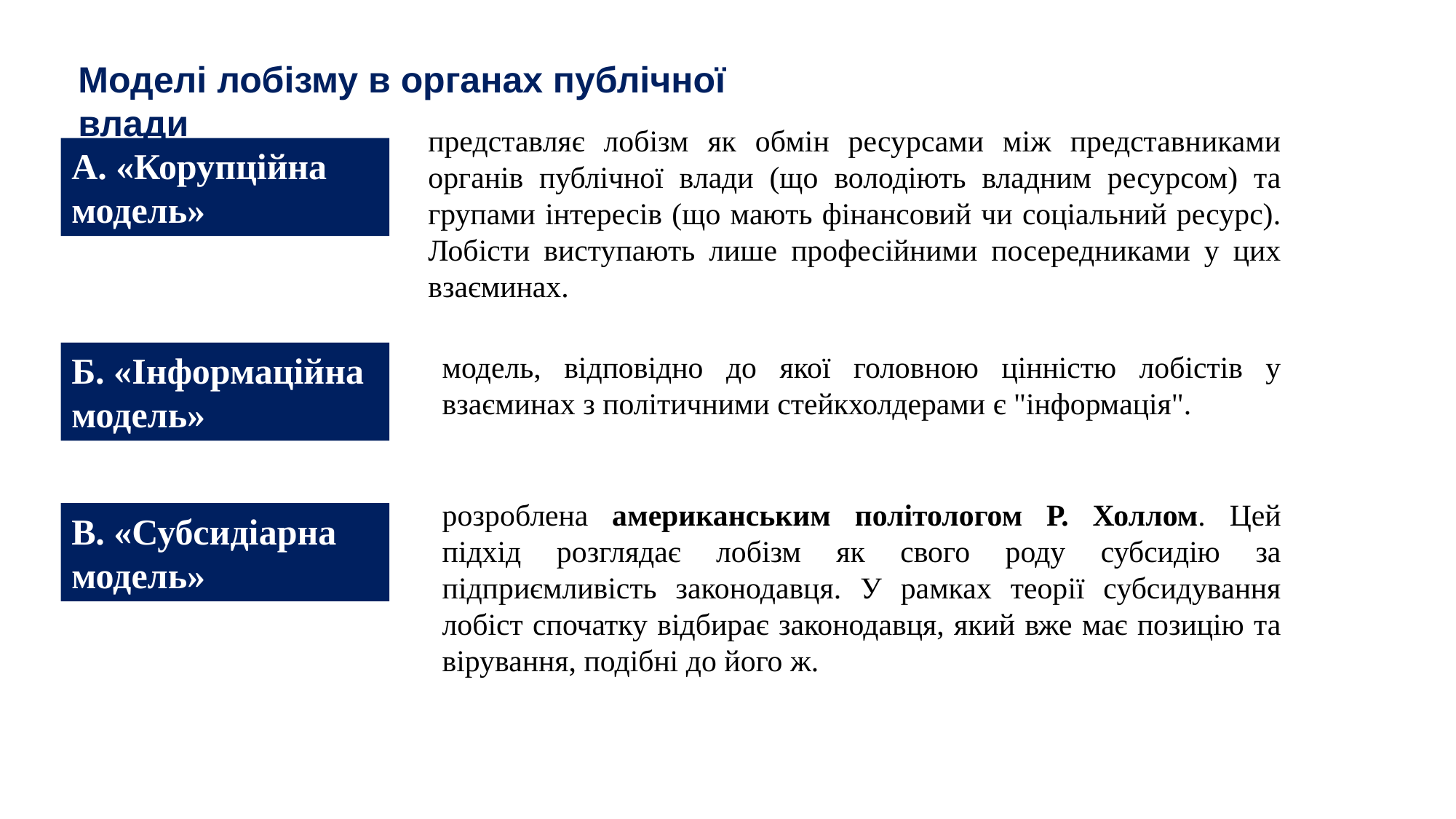

Моделі лобізму в органах публічної влади
представляє лобізм як обмін ресурсами між представниками органів публічної влади (що володіють владним ресурсом) та групами інтересів (що мають фінансовий чи соціальний ресурс). Лобісти виступають лише професійними посередниками у цих взаєминах.
А. «Корупційна модель»
Б. «Інформаційна модель»
модель, відповідно до якої головною цінністю лобістів у взаєминах з політичними стейкхолдерами є "інформація".
розроблена американським політологом Р. Холлом. Цей підхід розглядає лобізм як свого роду субсидію за підприємливість законодавця. У рамках теорії субсидування лобіст спочатку відбирає законодавця, який вже має позицію та вірування, подібні до його ж.
В. «Субсидіарна модель»